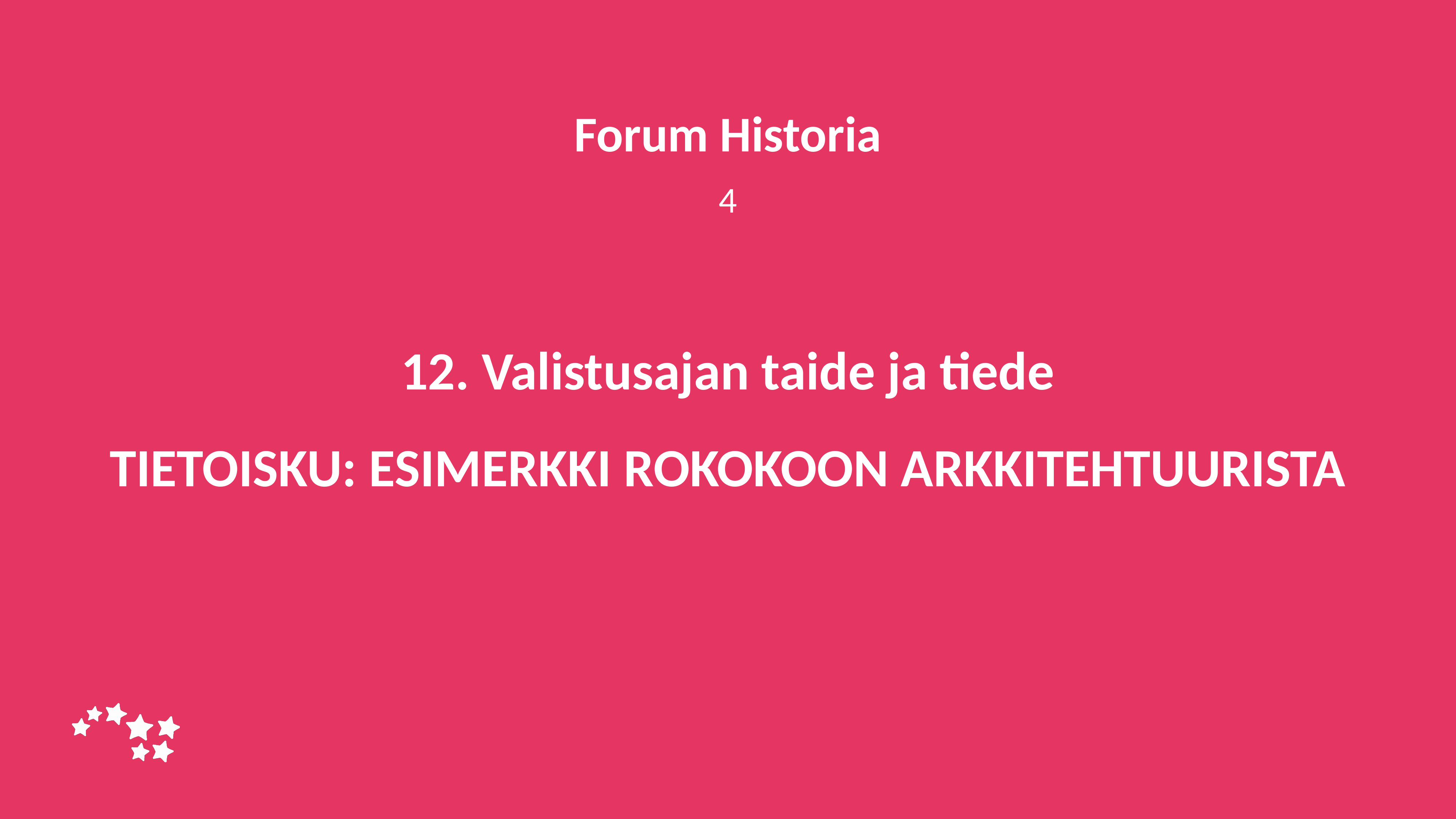

Forum Historia
4
# 12. Valistusajan taide ja tiede TIETOISKU: ESIMERKKI ROKOKOON ARKKITEHTUURISTA